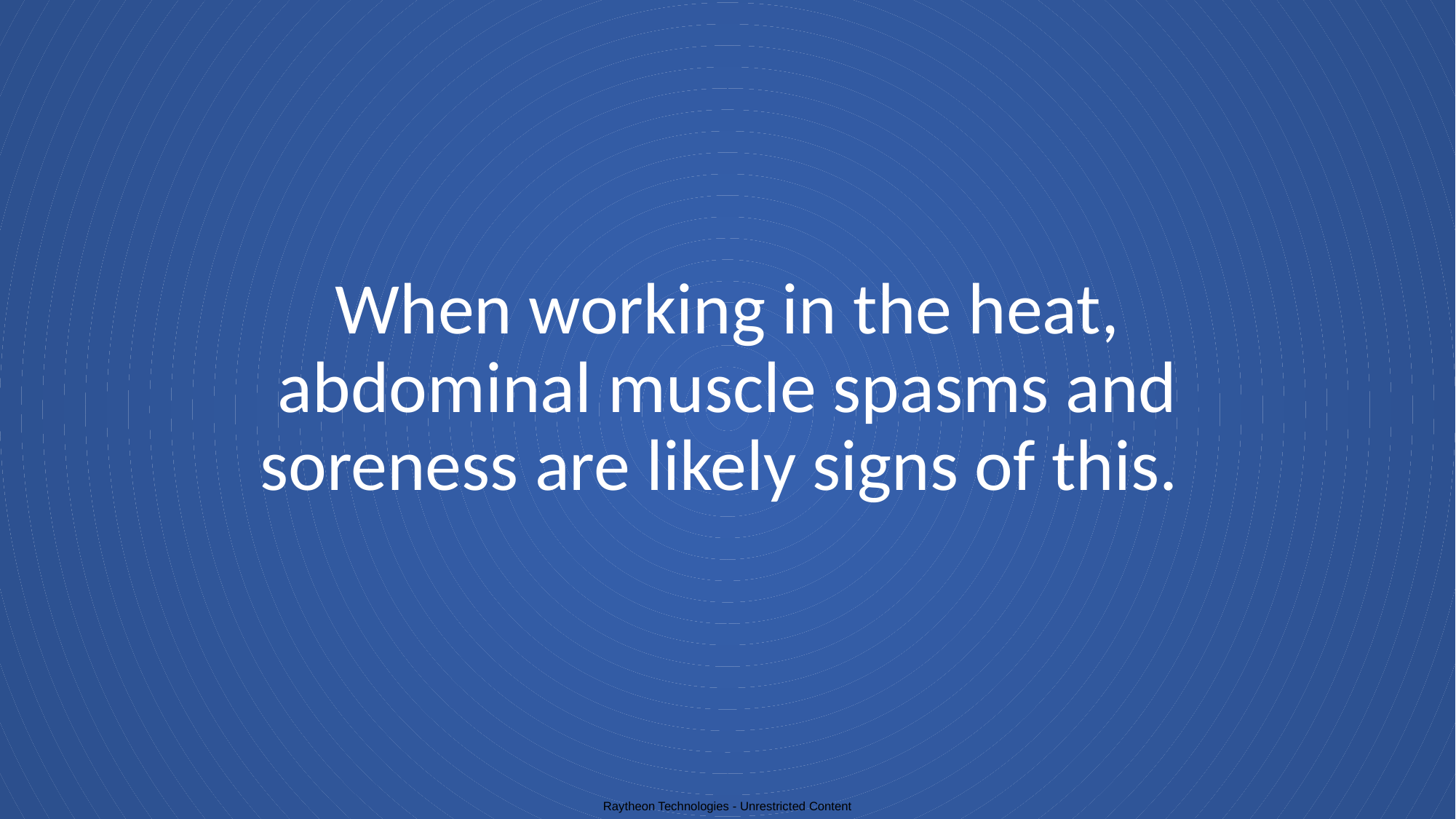

# When working in the heat, abdominal muscle spasms and soreness are likely signs of this.
Raytheon Technologies - Unrestricted Content